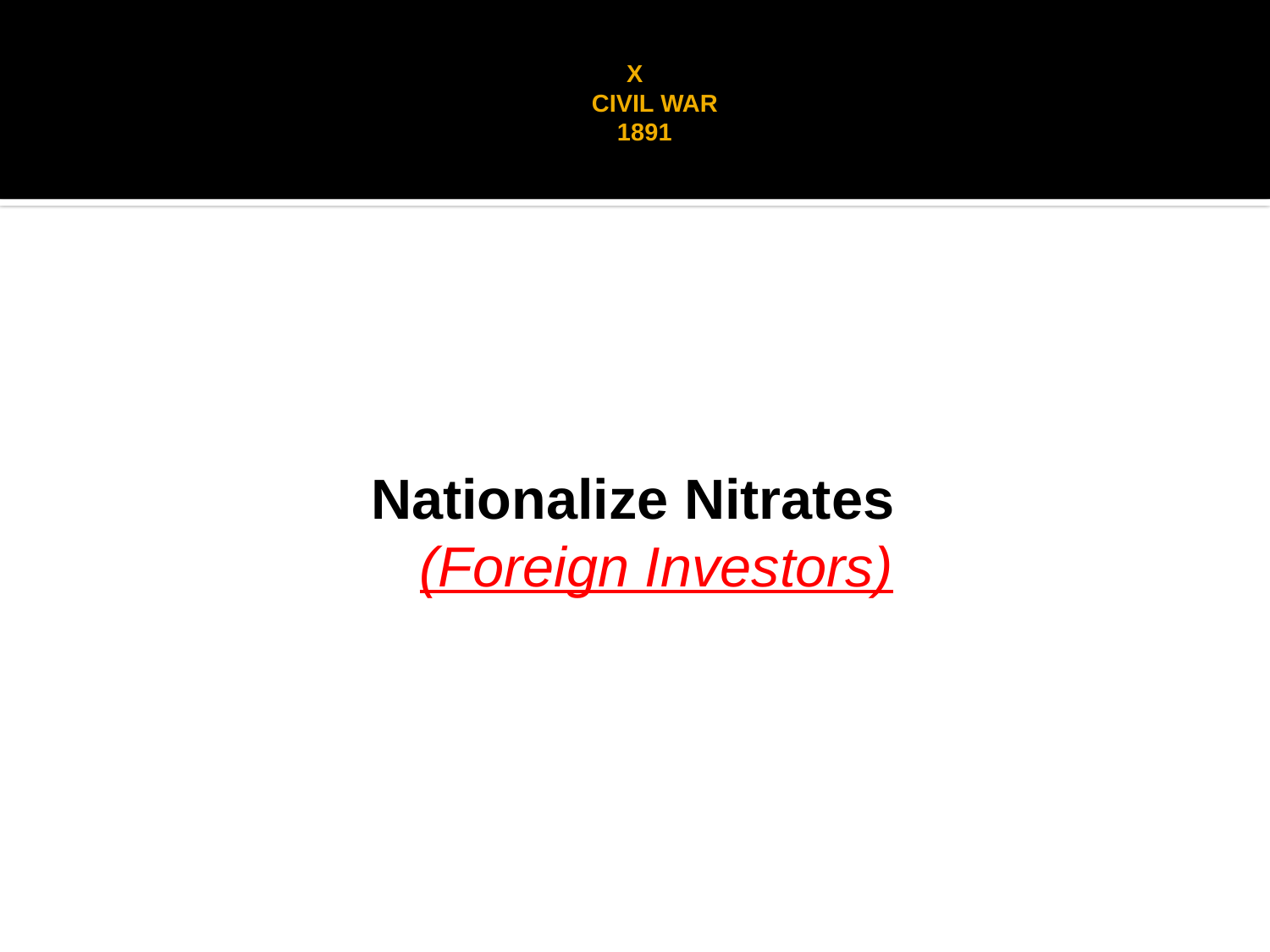

# X CIVIL WAR 1891

Nationalize Nitrates
  (Foreign Investors)